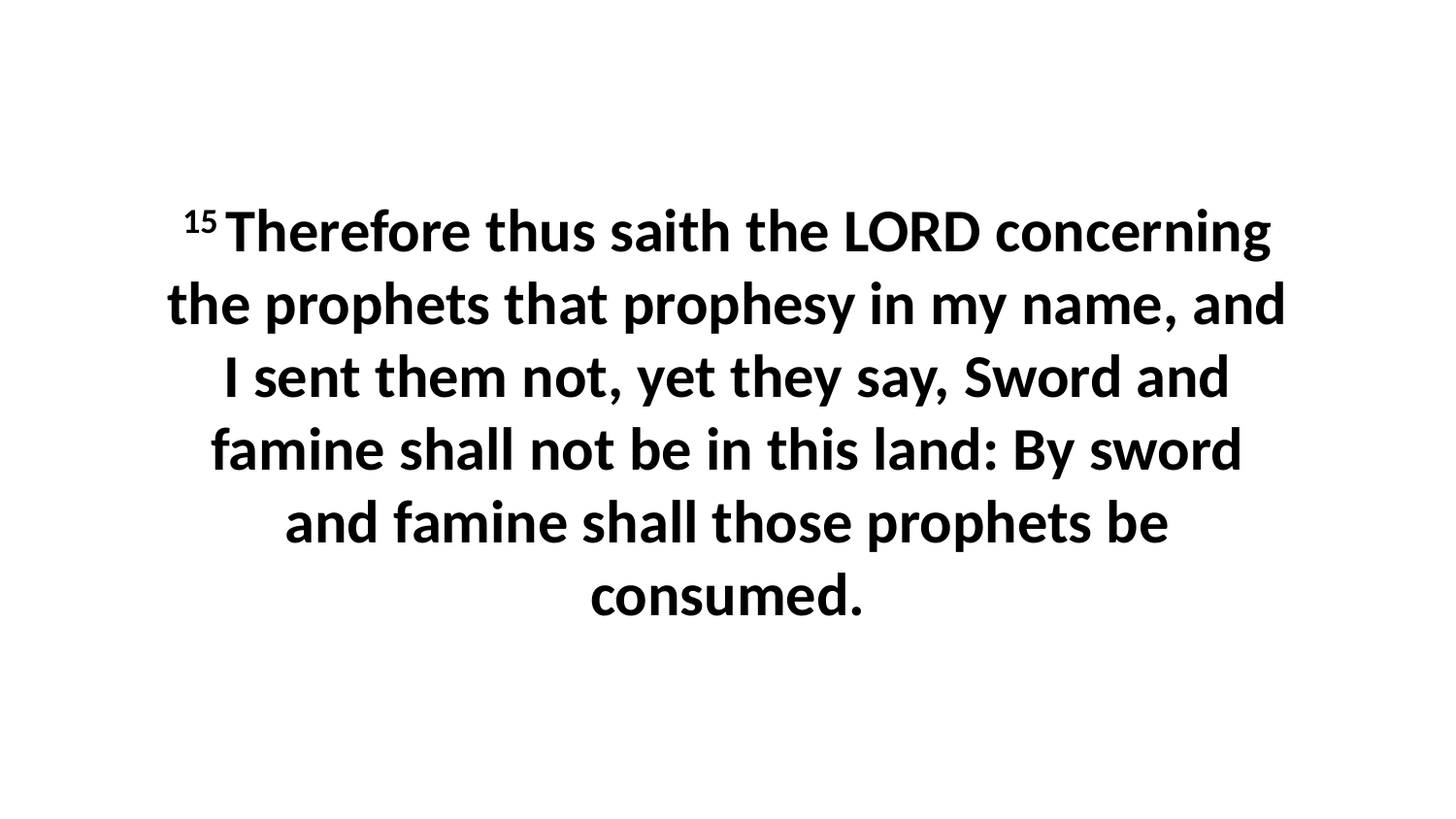

15 Therefore thus saith the LORD concerning the prophets that prophesy in my name, and I sent them not, yet they say, Sword and famine shall not be in this land: By sword and famine shall those prophets be consumed.